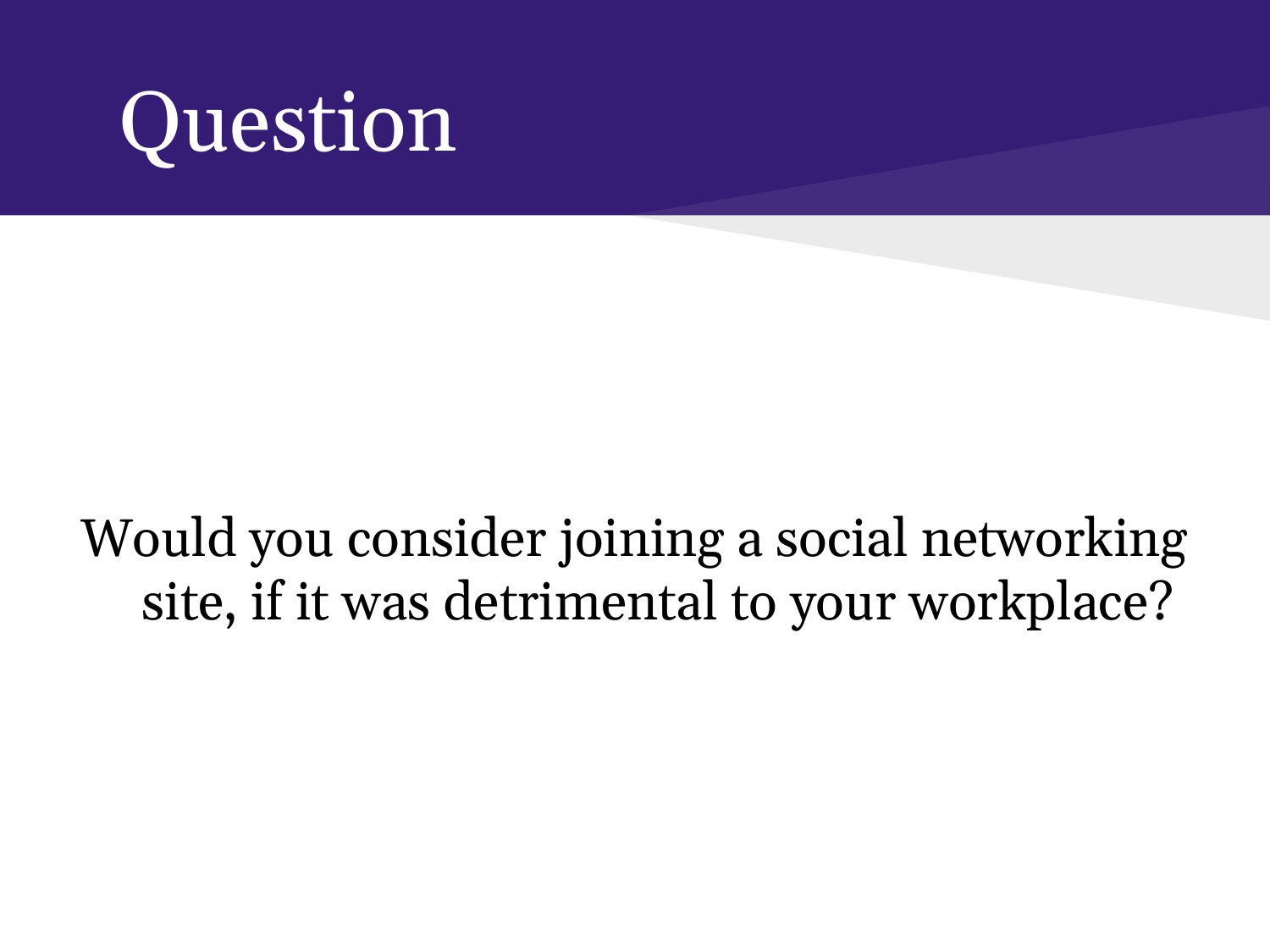

# Question
Would you consider joining a social networking site, if it was detrimental to your workplace?